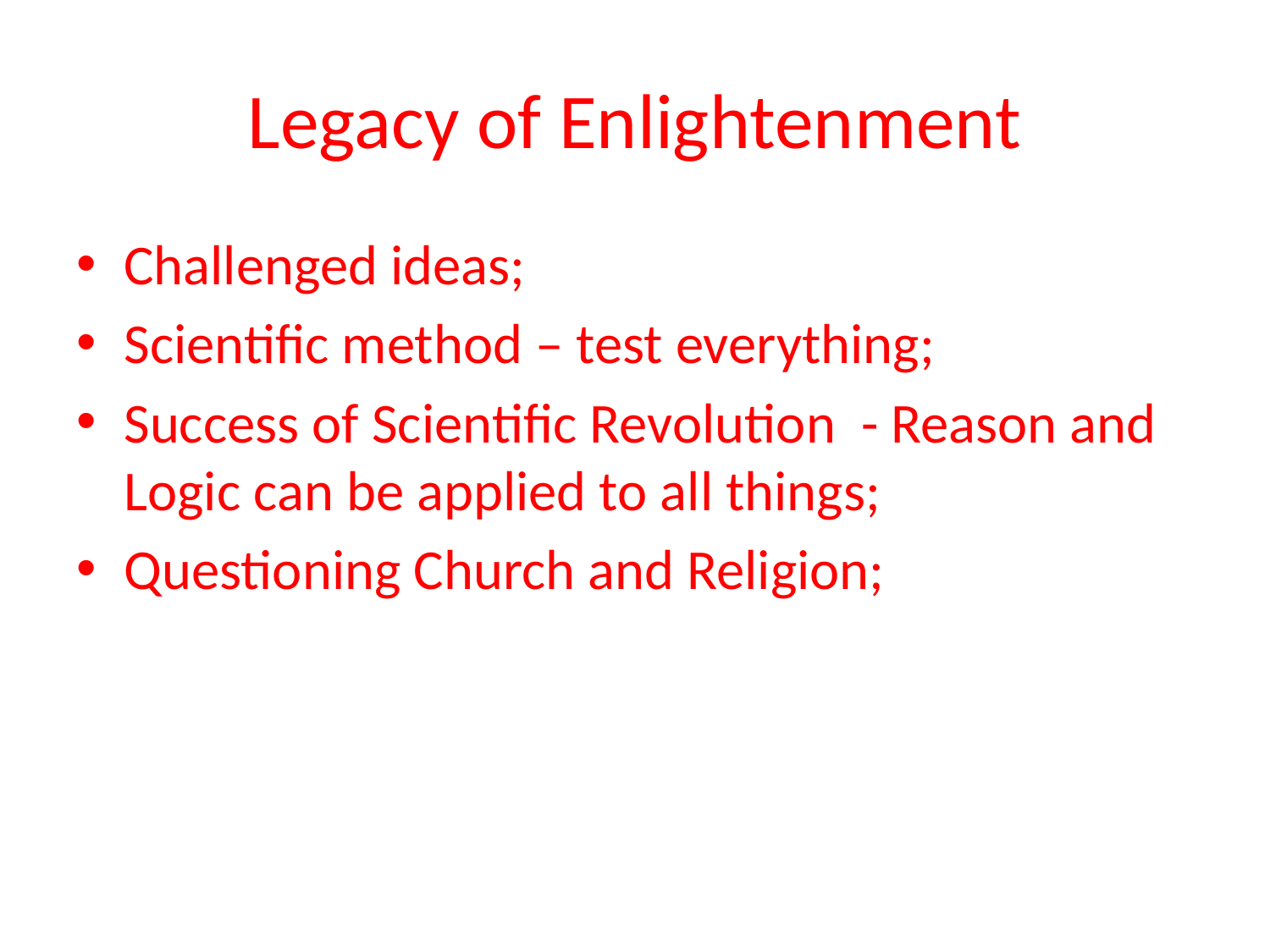

# Legacy of Enlightenment
Challenged ideas;
Scientific method – test everything;
Success of Scientific Revolution  - Reason and Logic can be applied to all things;
Questioning Church and Religion;